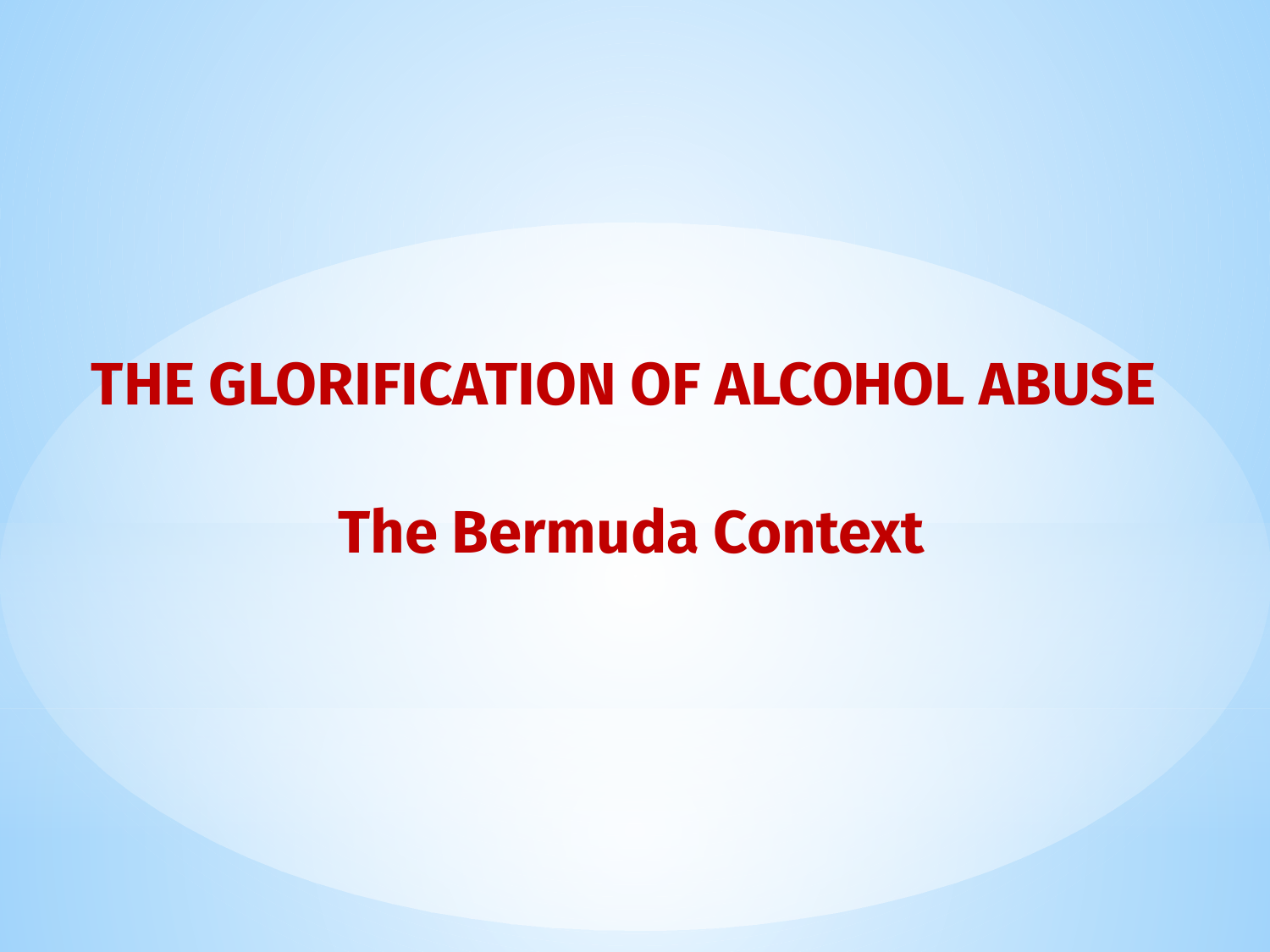

# THE GLORIFICATION OF ALCOHOL ABUSE The Bermuda Context